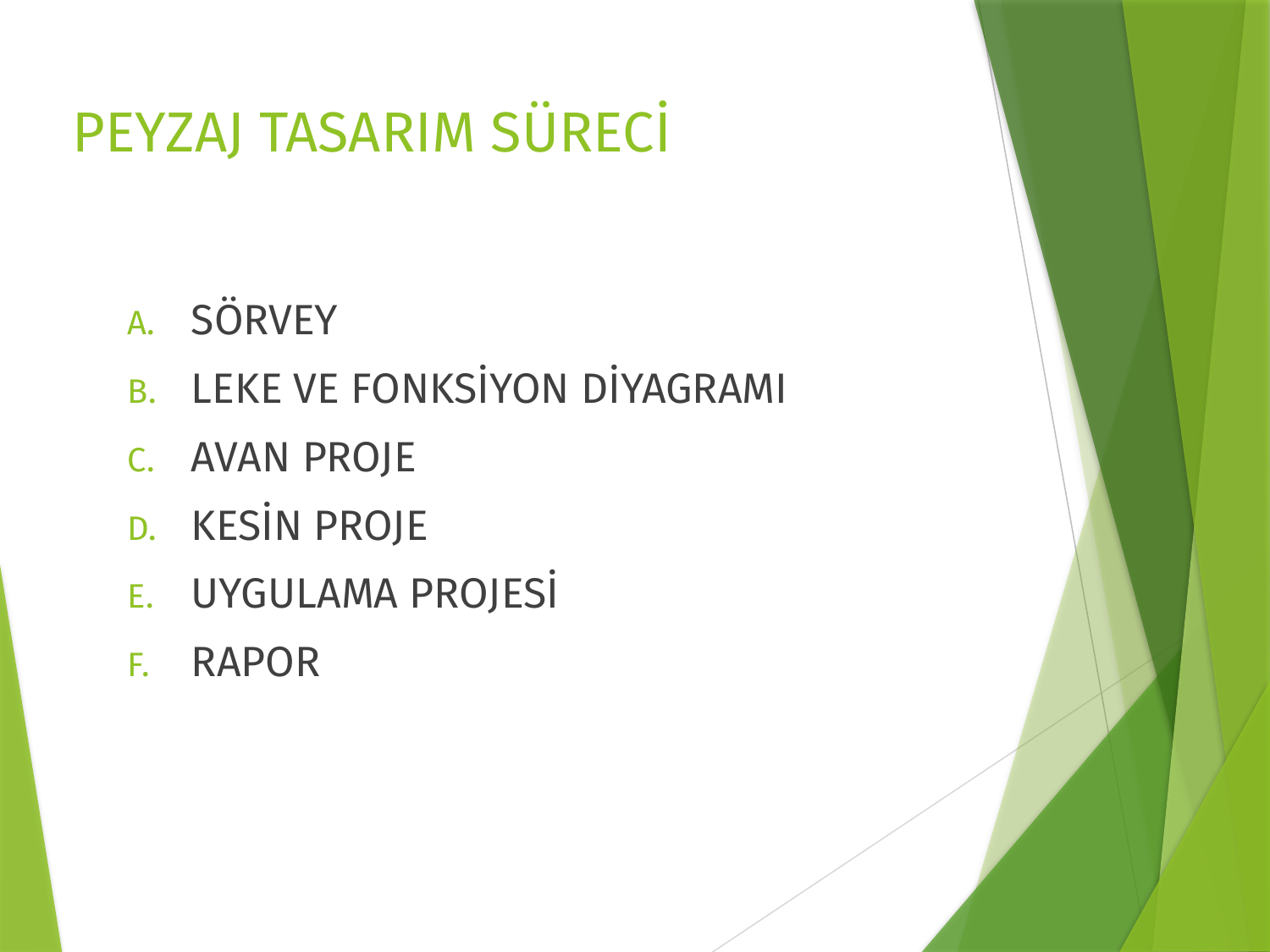

# PEYZAJ TASARIM SÜRECİ
SÖRVEY
LEKE VE FONKSİYON DİYAGRAMI
AVAN PROJE
KESİN PROJE
UYGULAMA PROJESİ
RAPOR